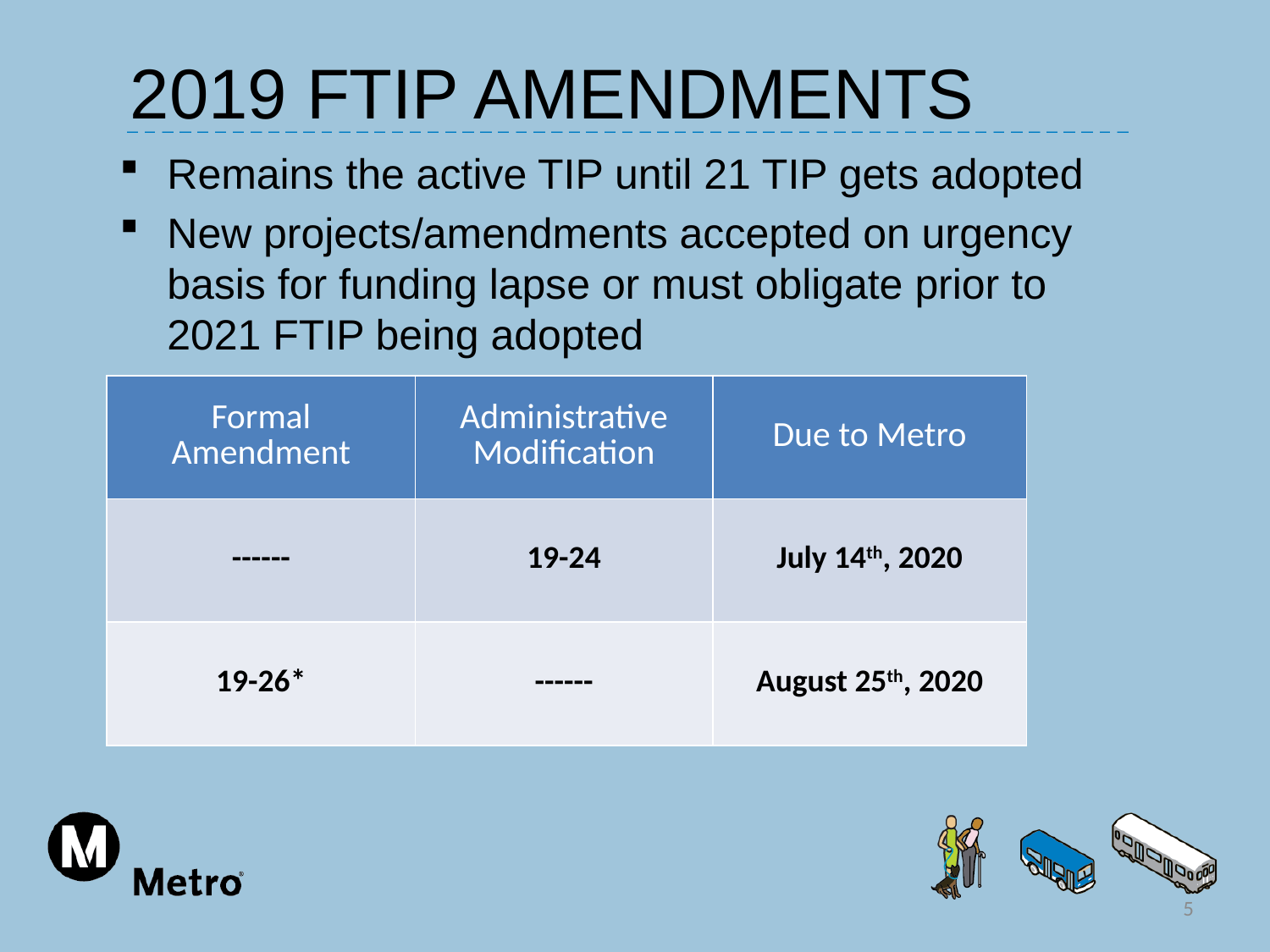

2019 Ftip Amendments
Remains the active TIP until 21 TIP gets adopted
New projects/amendments accepted on urgency basis for funding lapse or must obligate prior to 2021 FTIP being adopted

| Formal Amendment | Administrative Modification | Due to Metro |
| --- | --- | --- |
| ------ | 19-24 | July 14th, 2020 |
| 19-26\* | ------ | August 25th, 2020 |
5